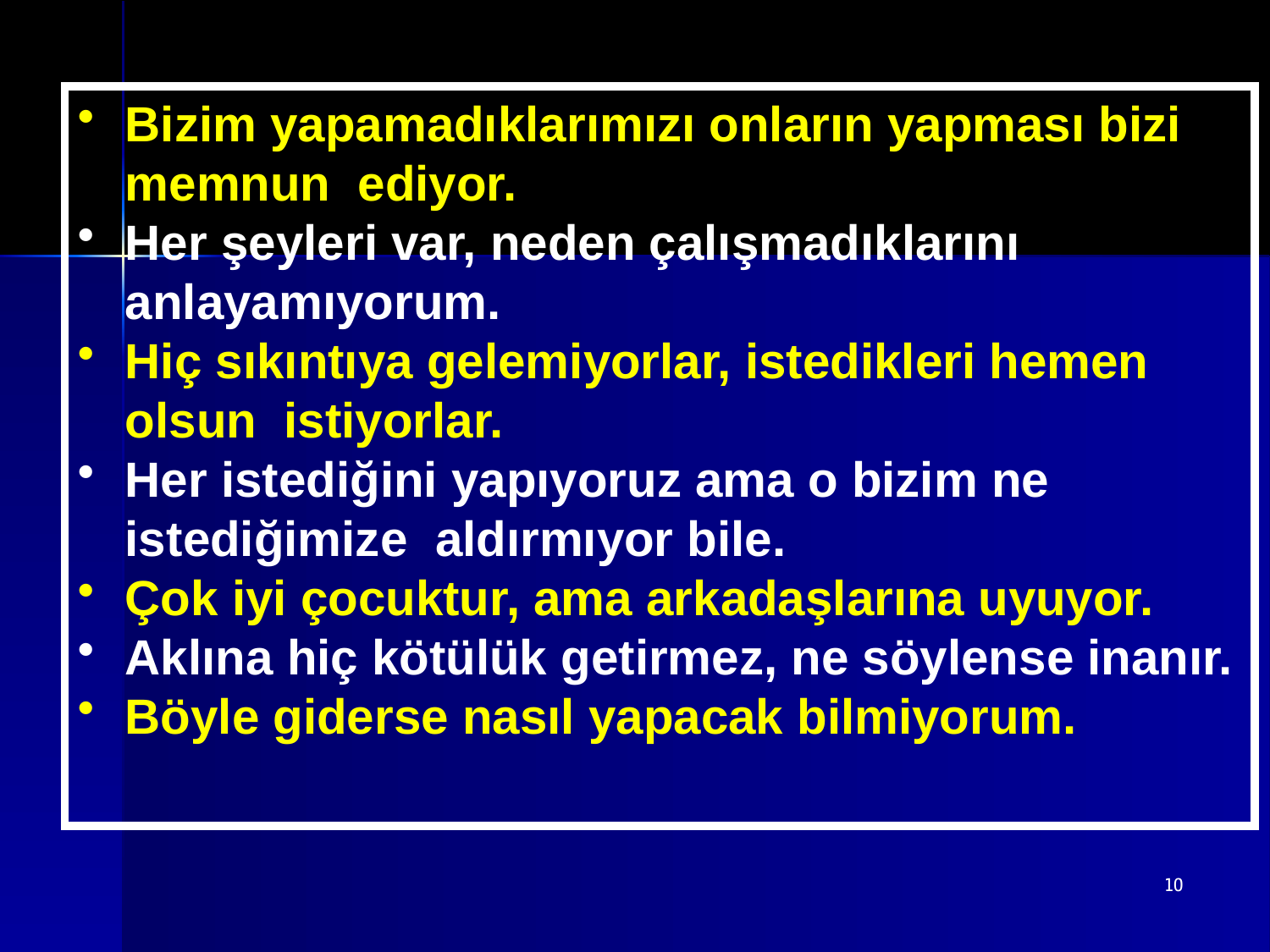

Bizim yapamadıklarımızı onların yapması bizi memnun  ediyor.
Her şeyleri var, neden çalışmadıklarını  anlayamıyorum.
Hiç sıkıntıya gelemiyorlar, istedikleri hemen olsun  istiyorlar.
Her istediğini yapıyoruz ama o bizim ne istediğimize  aldırmıyor bile.
Çok iyi çocuktur, ama arkadaşlarına uyuyor.
Aklına hiç kötülük getirmez, ne söylense inanır.
Böyle giderse nasıl yapacak bilmiyorum.

10